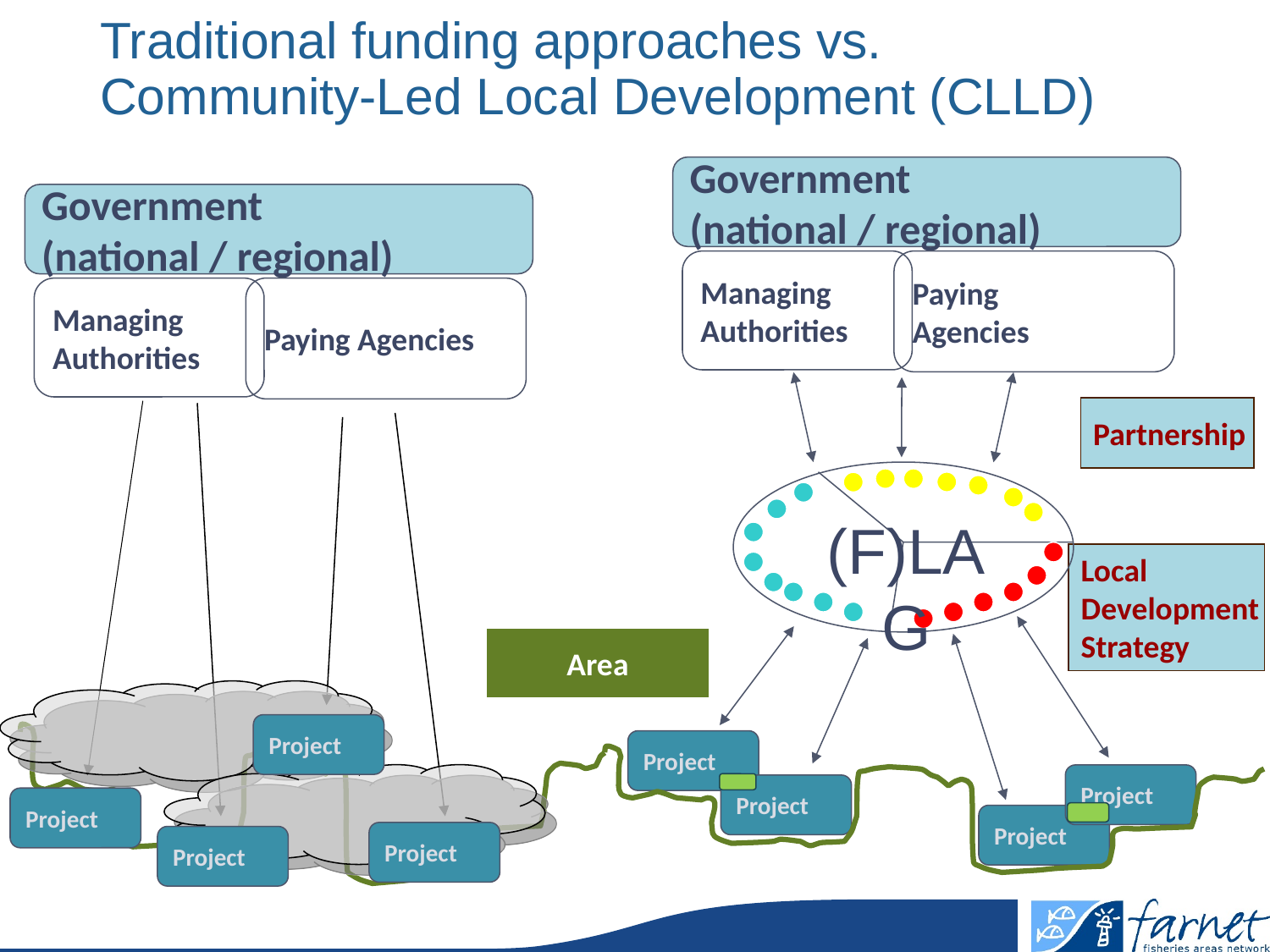

# Traditional funding approaches vs. Community-Led Local Development (CLLD)
Government
(national / regional)
Government
(national / regional)
Managing
Authorities
Paying
Agencies
Managing
Authorities
Paying Agencies

Partnership

(F)LAG
Local
Development
Strategy

Area

Project
Project

Project

Project
Project

Project
Project
Project